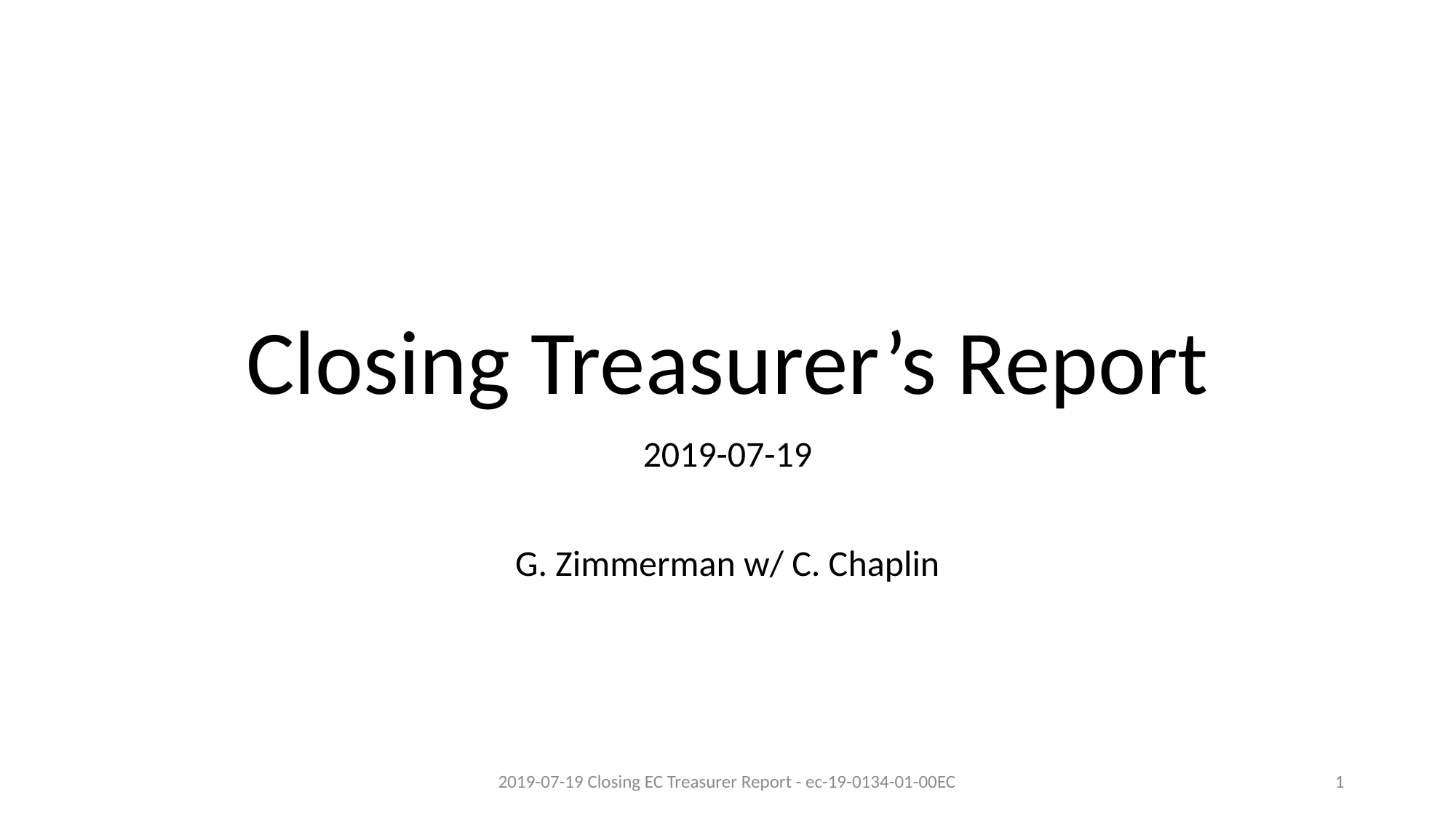

# Closing Treasurer’s Report
2019-07-19

G. Zimmerman w/ C. Chaplin
2019-07-19 Closing EC Treasurer Report - ec-19-0134-01-00EC
1